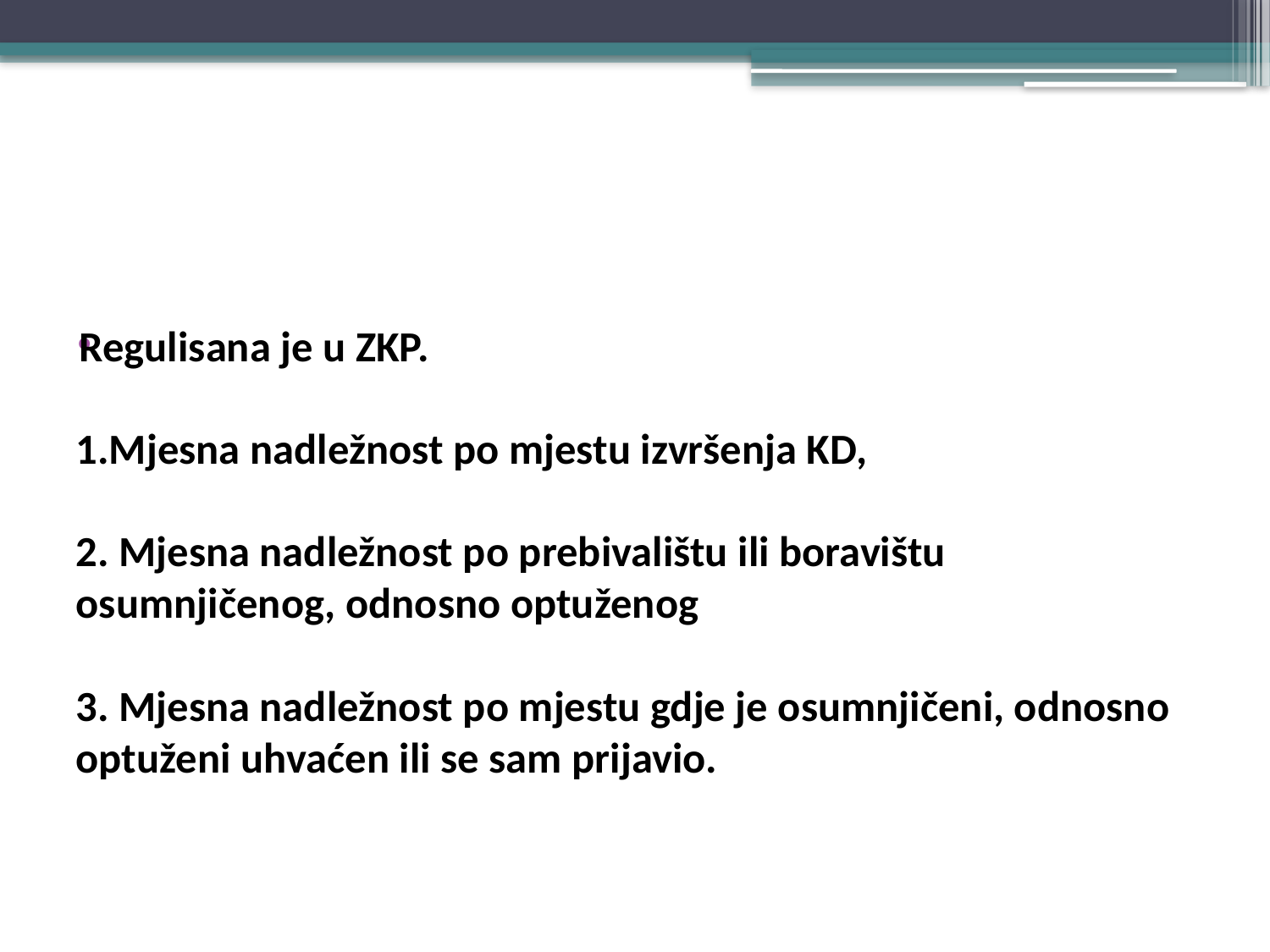

#
Regulisana je u ZKP.

1.Mjesna nadležnost po mjestu izvršenja KD,

2. Mjesna nadležnost po prebivalištu ili boravištu osumnjičenog, odnosno optuženog

3. Mjesna nadležnost po mjestu gdje je osumnjičeni, odnosno optuženi uhvaćen ili se sam prijavio.